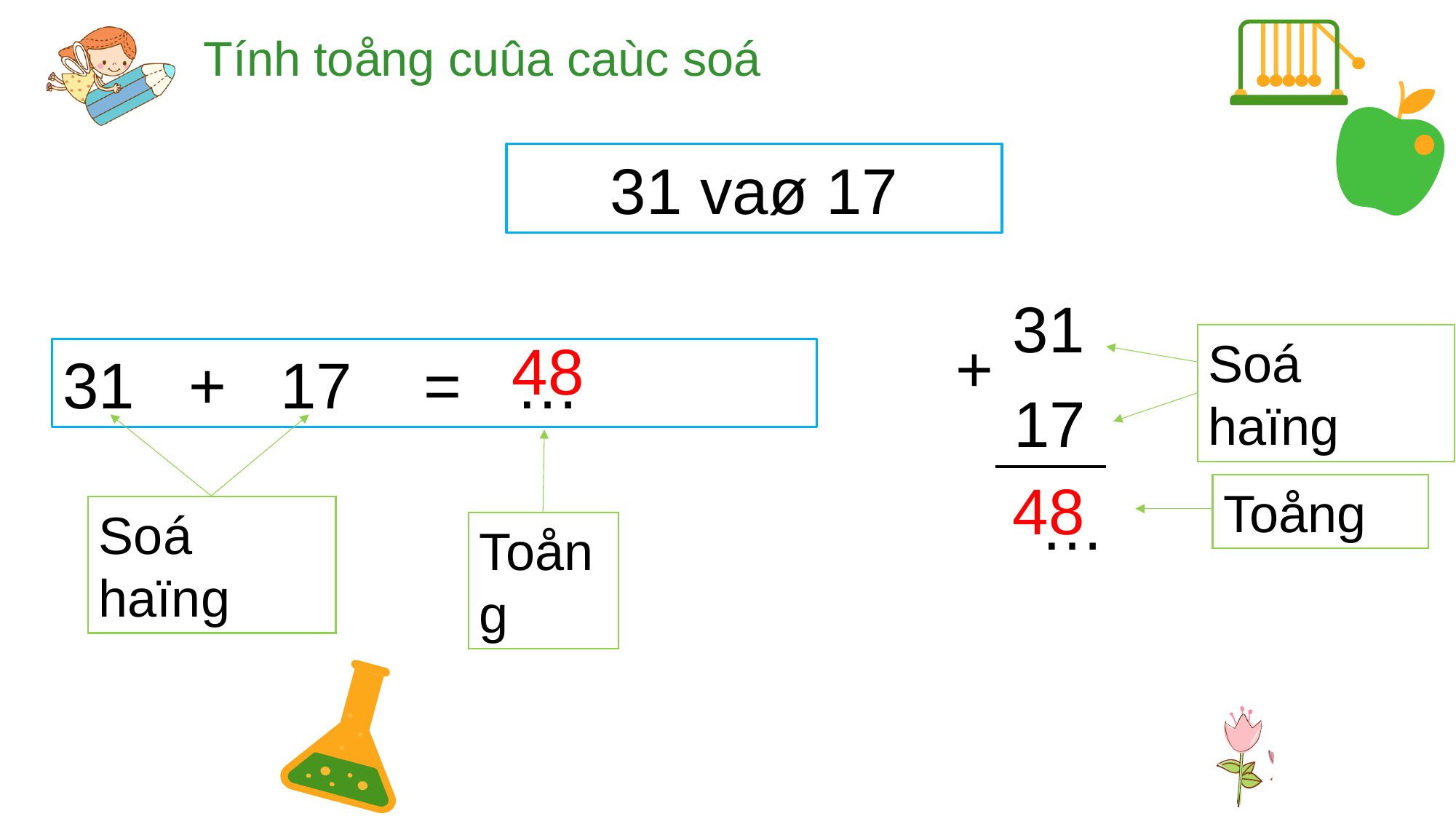

Tính toång cuûa caùc soá

31 vaø 17
31
+
17
…
Soá haïng
48
31   +   17    =   …
Soá haïng
Toång
48
Toång